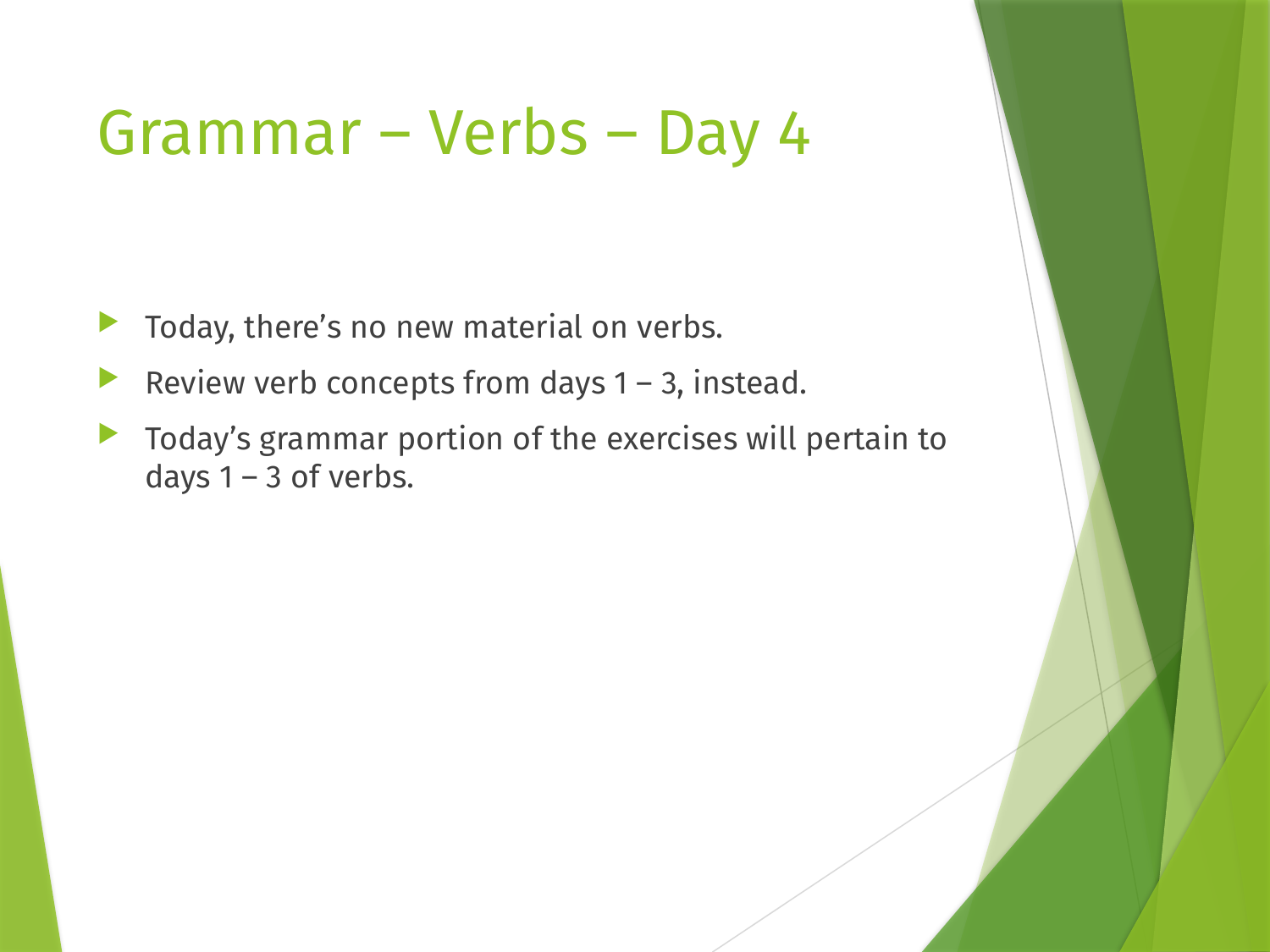

# Grammar – Verbs – Day 4
Today, there’s no new material on verbs.
Review verb concepts from days 1 – 3, instead.
Today’s grammar portion of the exercises will pertain to days 1 – 3 of verbs.